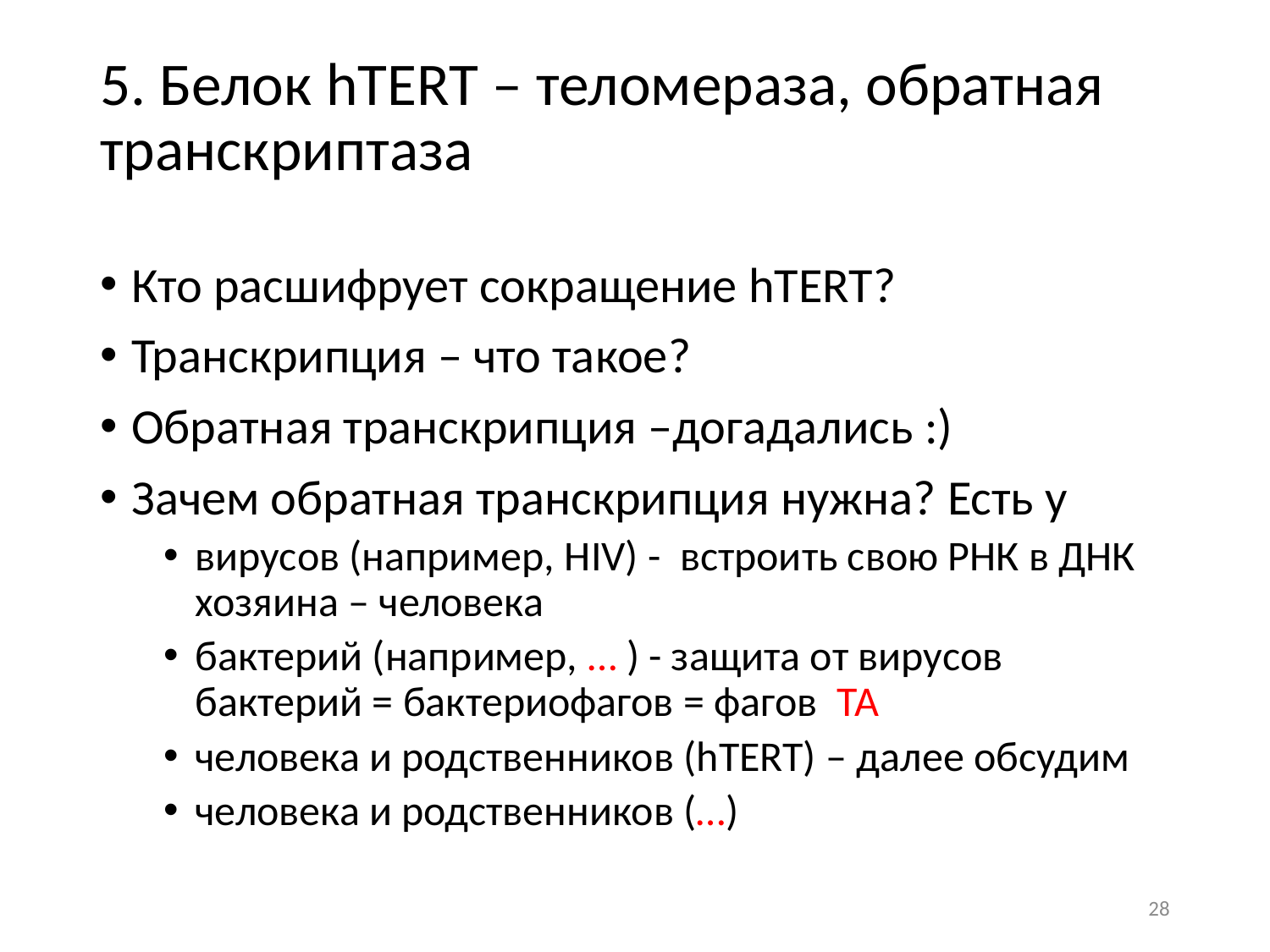

# 5. Белок hTERT – теломераза, обратная транскриптаза
Кто расшифрует сокращение hTERT?
Транскрипция – что такое?
Обратная транскрипция –догадались :)
Зачем обратная транскрипция нужна? Есть у
вирусов (например, HIV) -  встроить свою РНК в ДНК хозяина – человека
бактерий (например, … ) - защита от вирусов бактерий = бактериофагов = фагов  ТА
человека и родственников (hTERT) – далее обсудим
человека и родственников (…)
28